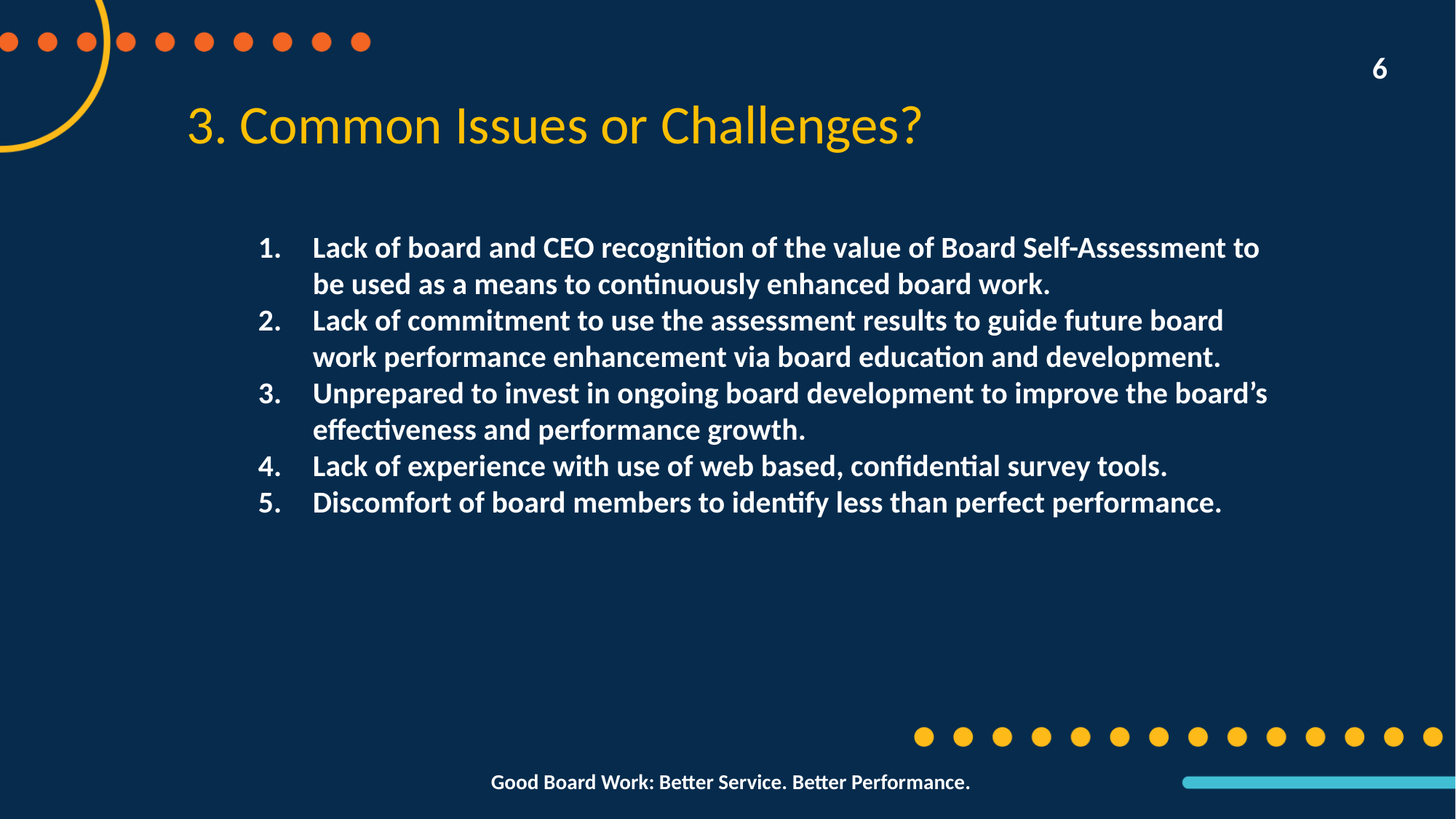

6
3. Common Issues or Challenges?
Lack of board and CEO recognition of the value of Board Self-Assessment to be used as a means to continuously enhanced board work.
Lack of commitment to use the assessment results to guide future board work performance enhancement via board education and development.
Unprepared to invest in ongoing board development to improve the board’s effectiveness and performance growth.
Lack of experience with use of web based, confidential survey tools.
Discomfort of board members to identify less than perfect performance.

Good Board Work: Better Service. Better Performance.